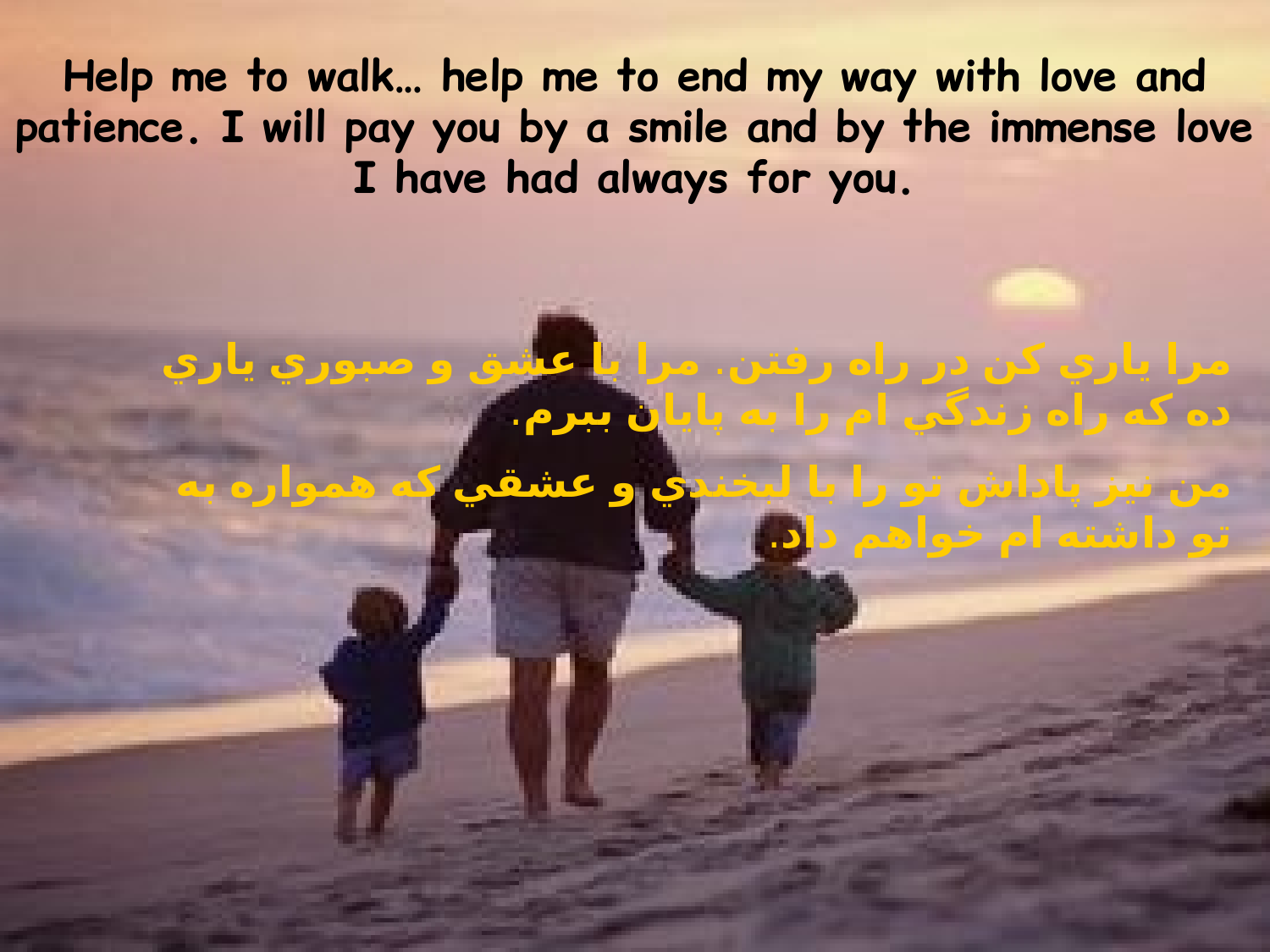

Help me to walk… help me to end my way with love and patience. I will pay you by a smile and by the immense love I have had always for you.
مرا ياري كن در راه رفتن. مرا با عشق و صبوري ياري ده كه راه زندگي ام را به پايان ببرم.
من نيز پاداش تو را با لبخندي و عشقي كه همواره به تو داشته ام خواهم داد.